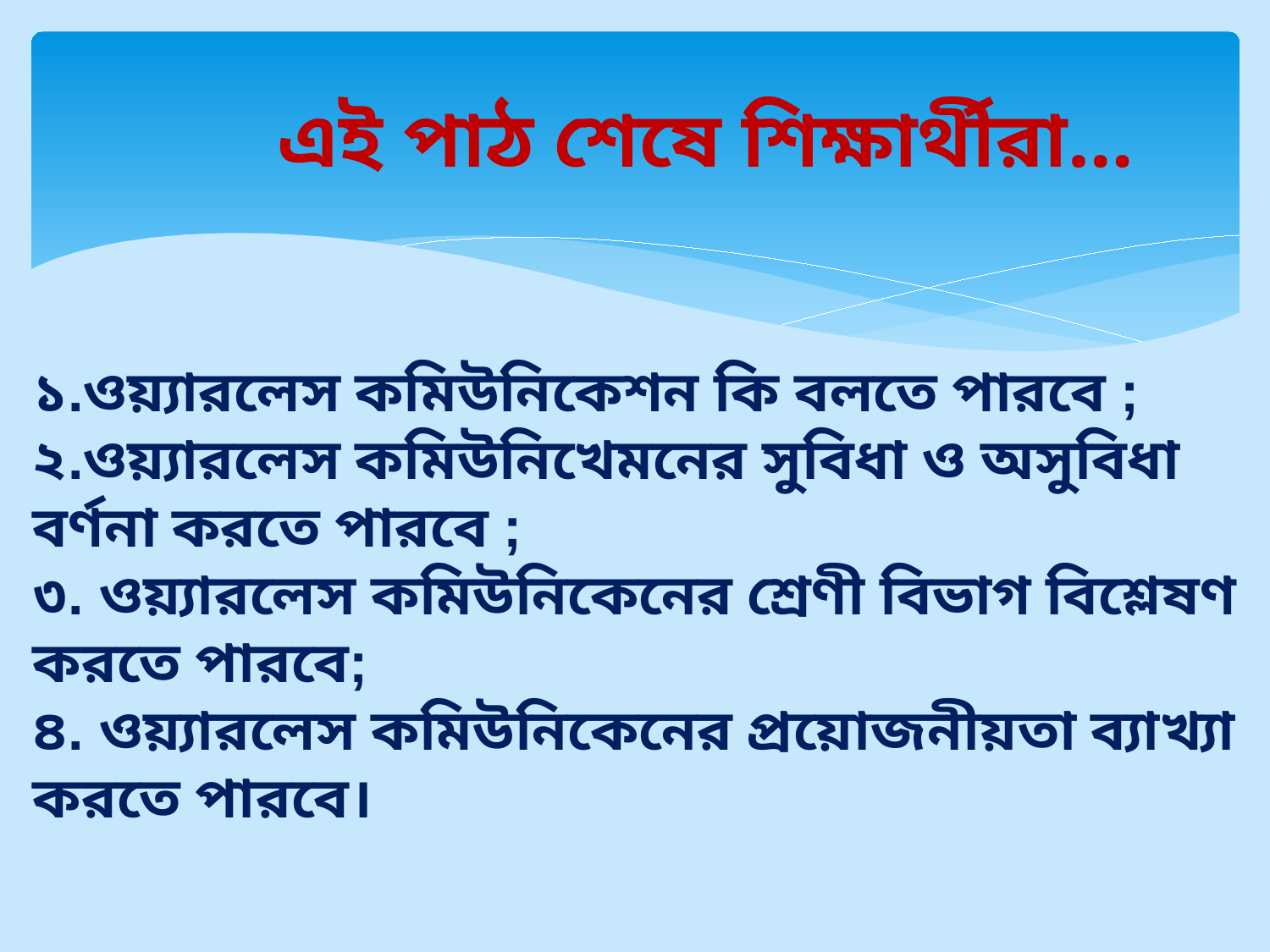

# এই পাঠ শেষে শিক্ষার্থীরা…
১.ওয়্যারলেস কমিউনিকেশন কি বলতে পারবে ;
২.ওয়্যারলেস কমিউনিখেমনের সুবিধা ও অসুবিধা বর্ণনা করতে পারবে ;
৩. ওয়্যারলেস কমিউনিকেনের শ্রেণী বিভাগ বিশ্লেষণ করতে পারবে;
৪. ওয়্যারলেস কমিউনিকেনের প্রয়োজনীয়তা ব্যাখ্যা করতে পারবে।